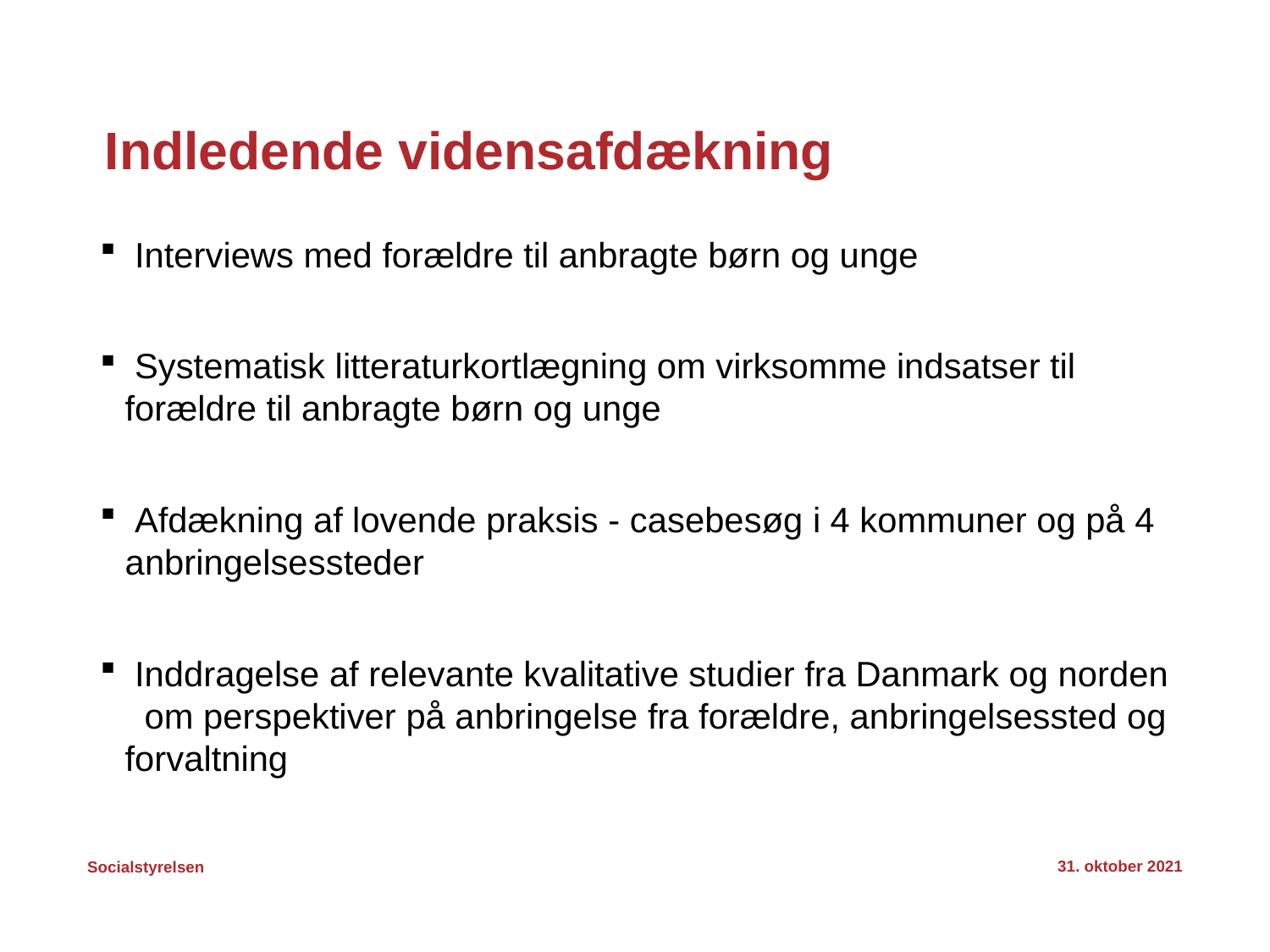

# Indledende vidensafdækning
 Interviews med forældre til anbragte børn og unge

 Systematisk litteraturkortlægning om virksomme indsatser til    forældre til anbragte børn og unge

 Afdækning af lovende praksis - casebesøg i 4 kommuner og på 4 anbringelsessteder

 Inddragelse af relevante kvalitative studier fra Danmark og norden   om perspektiver på anbringelse fra forældre, anbringelsessted og forvaltning
31. oktober 2021
4